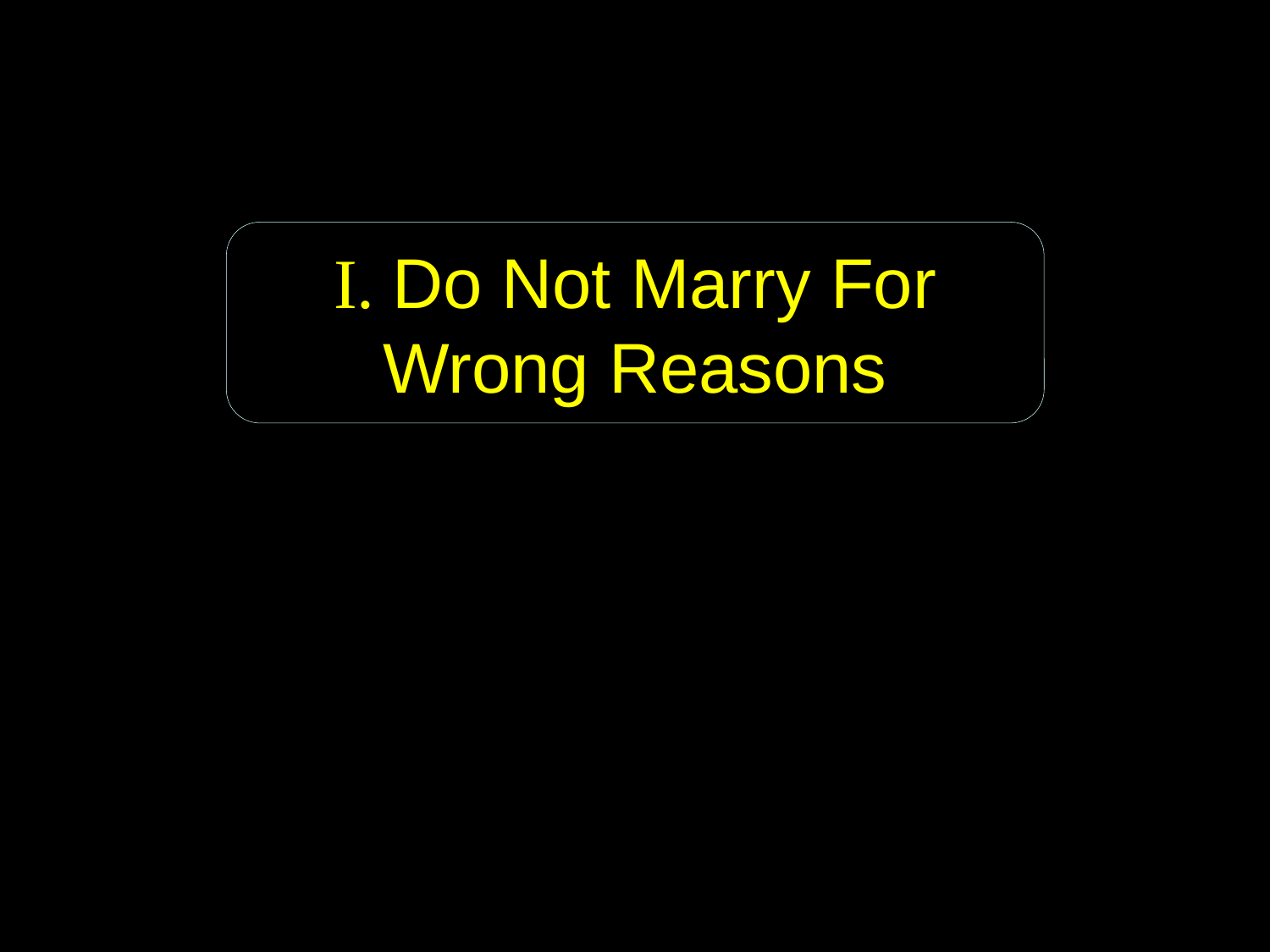

I. Do Not Marry For Wrong Reasons